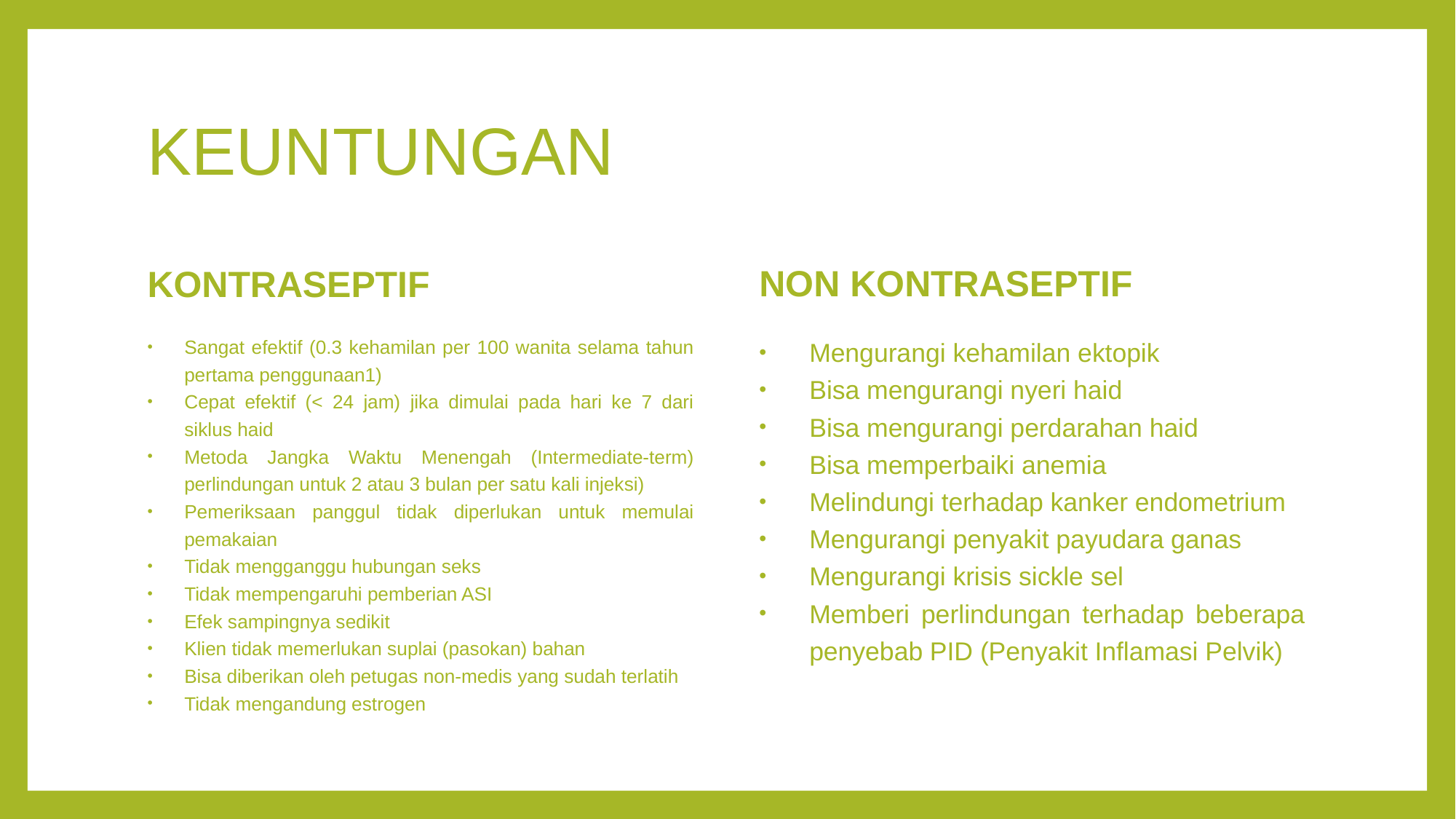

# KEUNTUNGAN
NON KONTRASEPTIF
KONTRASEPTIF
Mengurangi kehamilan ektopik
Bisa mengurangi nyeri haid
Bisa mengurangi perdarahan haid
Bisa memperbaiki anemia
Melindungi terhadap kanker endometrium
Mengurangi penyakit payudara ganas
Mengurangi krisis sickle sel
Memberi perlindungan terhadap beberapa penyebab PID (Penyakit Inflamasi Pelvik)

Sangat efektif (0.3 kehamilan per 100 wanita selama tahun pertama penggunaan1)
Cepat efektif (< 24 jam) jika dimulai pada hari ke 7 dari siklus haid
Metoda Jangka Waktu Menengah (Intermediate-term) perlindungan untuk 2 atau 3 bulan per satu kali injeksi)
Pemeriksaan panggul tidak diperlukan untuk memulai pemakaian
Tidak mengganggu hubungan seks
Tidak mempengaruhi pemberian ASI
Efek sampingnya sedikit
Klien tidak memerlukan suplai (pasokan) bahan
Bisa diberikan oleh petugas non-medis yang sudah terlatih
Tidak mengandung estrogen